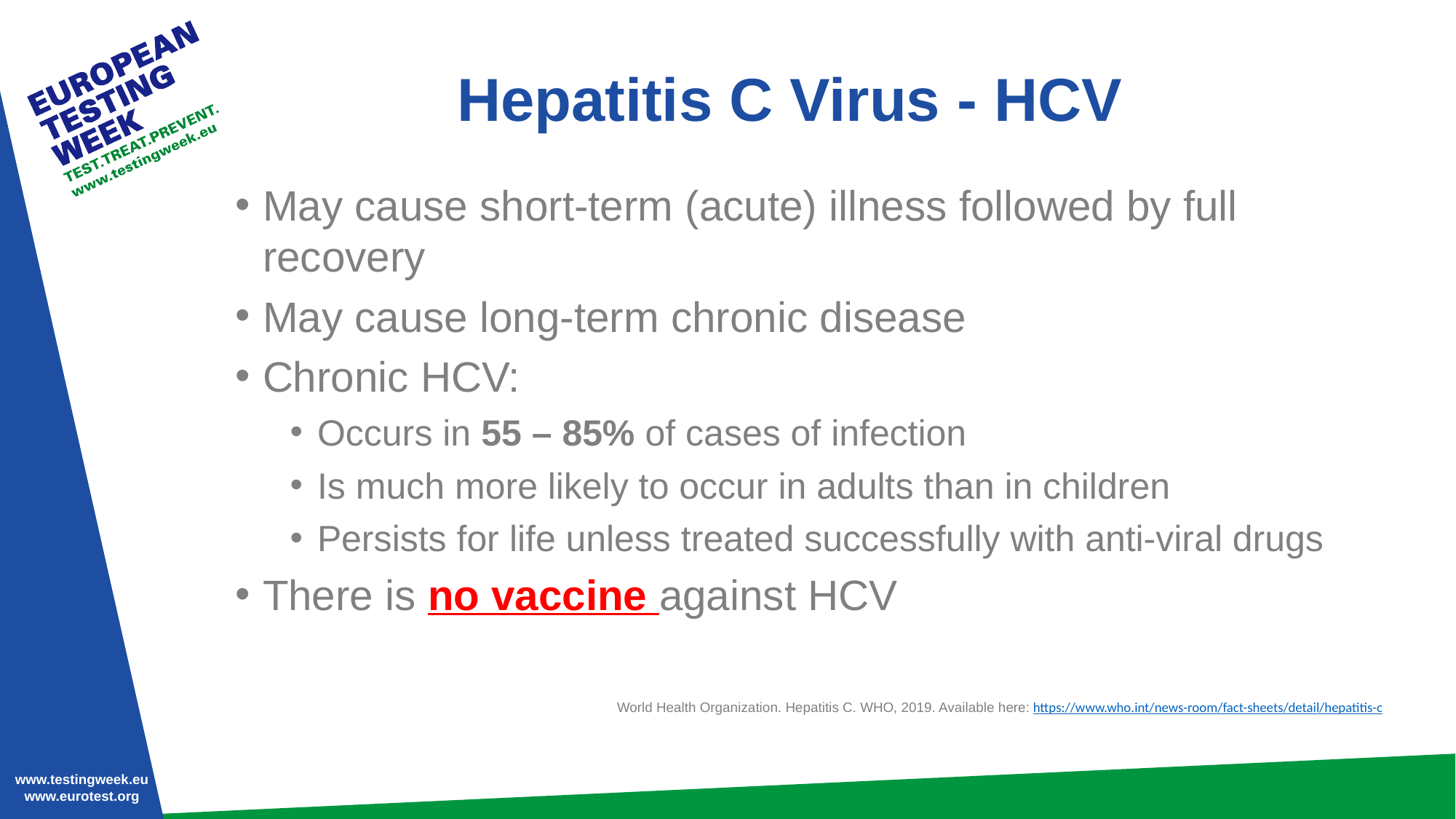

# Hepatitis C Virus - HCV
May cause short-term (acute) illness followed by full recovery
May cause long-term chronic disease
Chronic HCV:
Occurs in 55 – 85% of cases of infection
Is much more likely to occur in adults than in children
Persists for life unless treated successfully with anti-viral drugs
There is no vaccine against HCV
World Health Organization. Hepatitis C. WHO, 2019. Available here: https://www.who.int/news-room/fact-sheets/detail/hepatitis-c